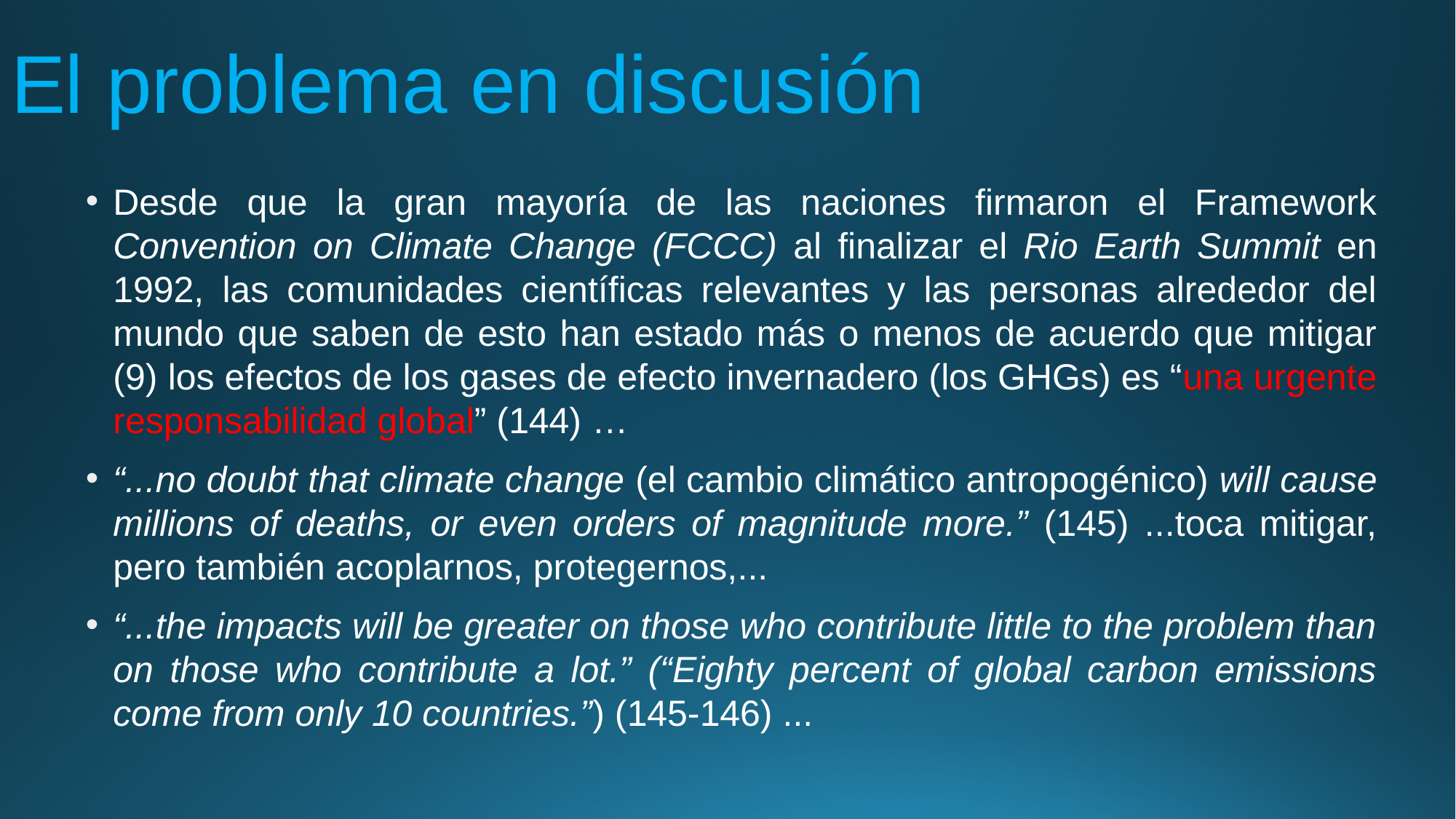

El problema en discusión
Desde que la gran mayoría de las naciones firmaron el Framework Convention on Climate Change (FCCC) al finalizar el Rio Earth Summit en 1992, las comunidades científicas relevantes y las personas alrededor del mundo que saben de esto han estado más o menos de acuerdo que mitigar (9) los efectos de los gases de efecto invernadero (los GHGs) es “una urgente responsabilidad global” (144) …
“...no doubt that climate change (el cambio climático antropogénico) will cause millions of deaths, or even orders of magnitude more.” (145) ...toca mitigar, pero también acoplarnos, protegernos,...
“...the impacts will be greater on those who contribute little to the problem than on those who contribute a lot.” (“Eighty percent of global carbon emissions come from only 10 countries.”) (145-146) ...